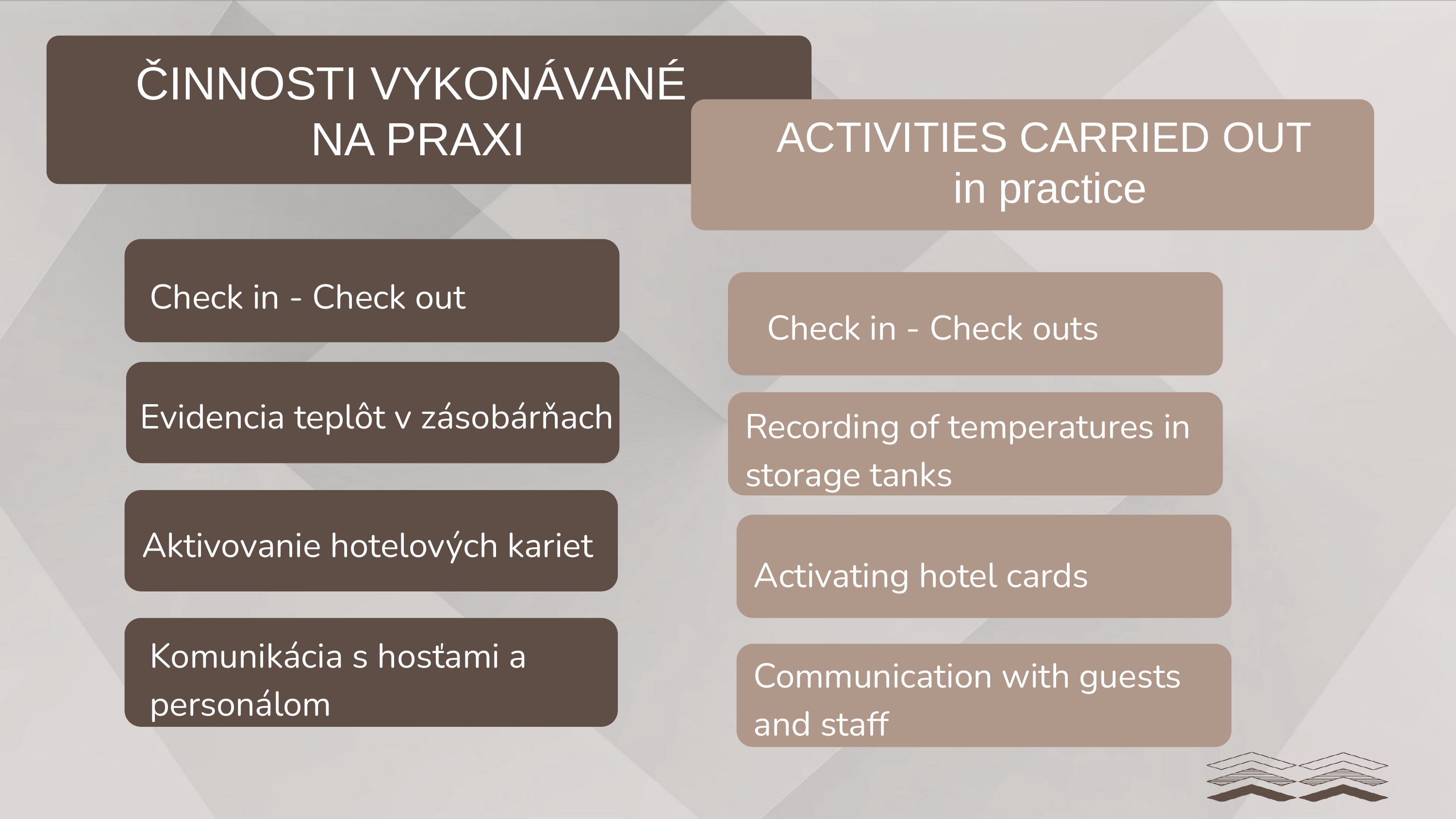

ČINNOSTI VYKONÁVANÉ
 NA PRAXI

ACTIVITIES CARRIED OUT
 in practice

Check in - Check out

Check in - Check outs

Evidencia teplôt v zásobárňach

Recording of temperatures in storage tanks

Aktivovanie hotelových kariet
Activating hotel cards

Komunikácia s hosťami a personálom

Communication with guests and staff